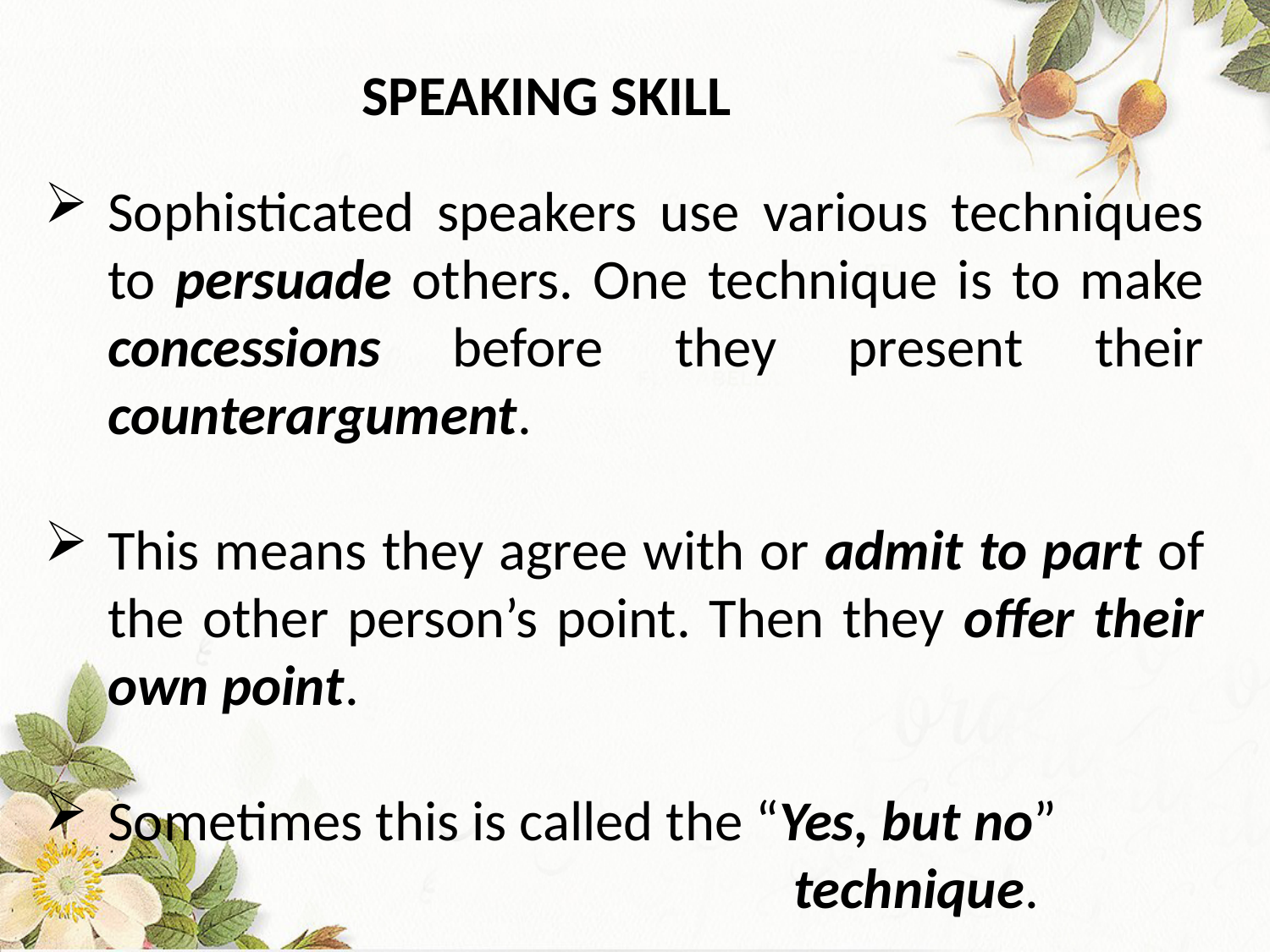

SPEAKING SKILL
Sophisticated speakers use various techniques to persuade others. One technique is to make concessions before they present their counterargument.

This means they agree with or admit to part of the other person’s point. Then they offer their own point.

Sometimes this is called the “Yes, but no”
                                                           technique.